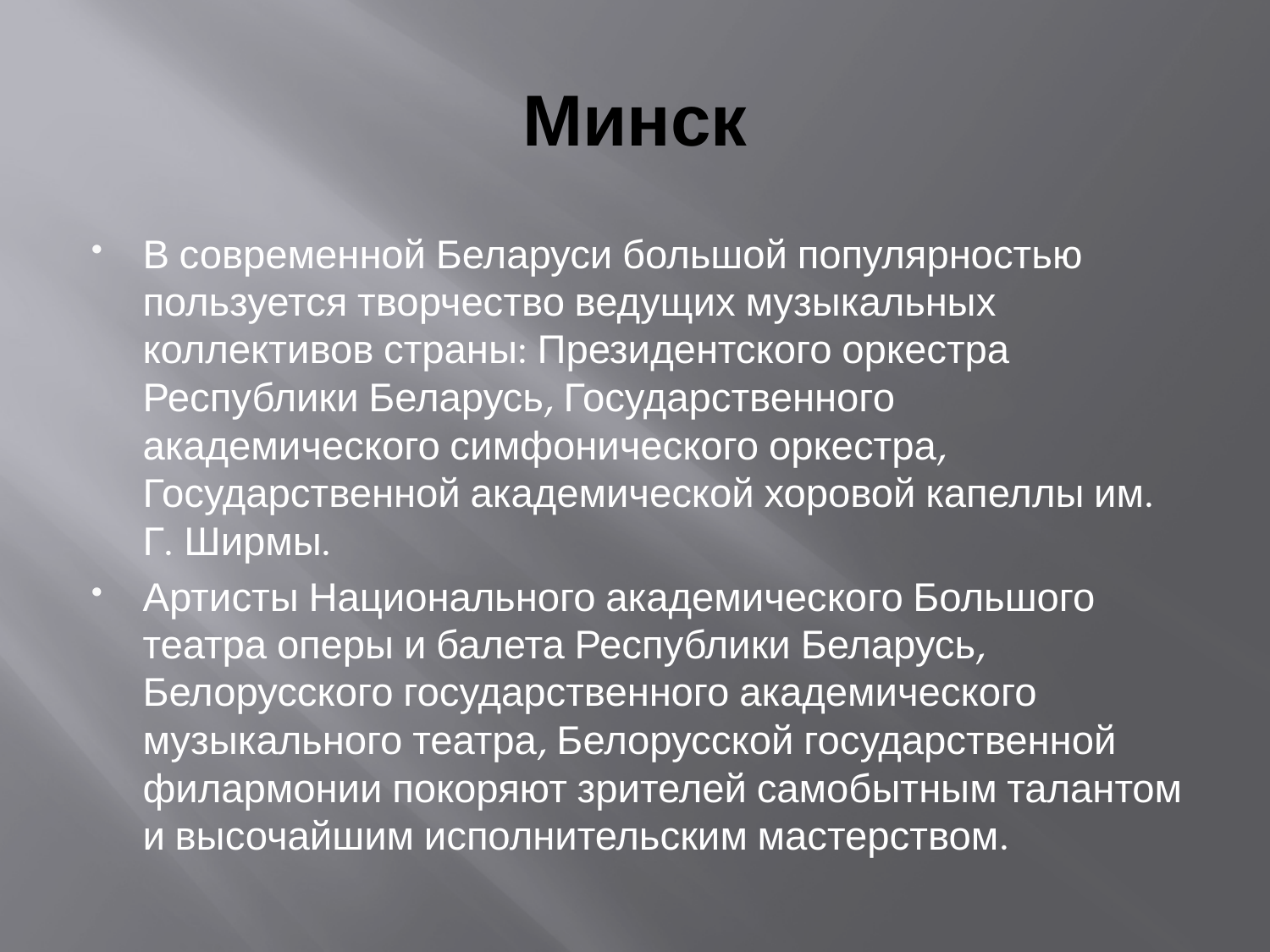

# Минск
В современной Беларуси большой популярностью пользуется творчество ведущих музыкальных коллективов страны: Президентского оркестра Республики Беларусь, Государственного академического симфонического оркестра, Государственной академической хоровой капеллы им. Г. Ширмы.
Артисты Национального академического Большого театра оперы и балета Республики Беларусь, Белорусского государственного академического музыкального театра, Белорусской государственной филармонии покоряют зрителей самобытным талантом и высочайшим исполнительским мастерством.